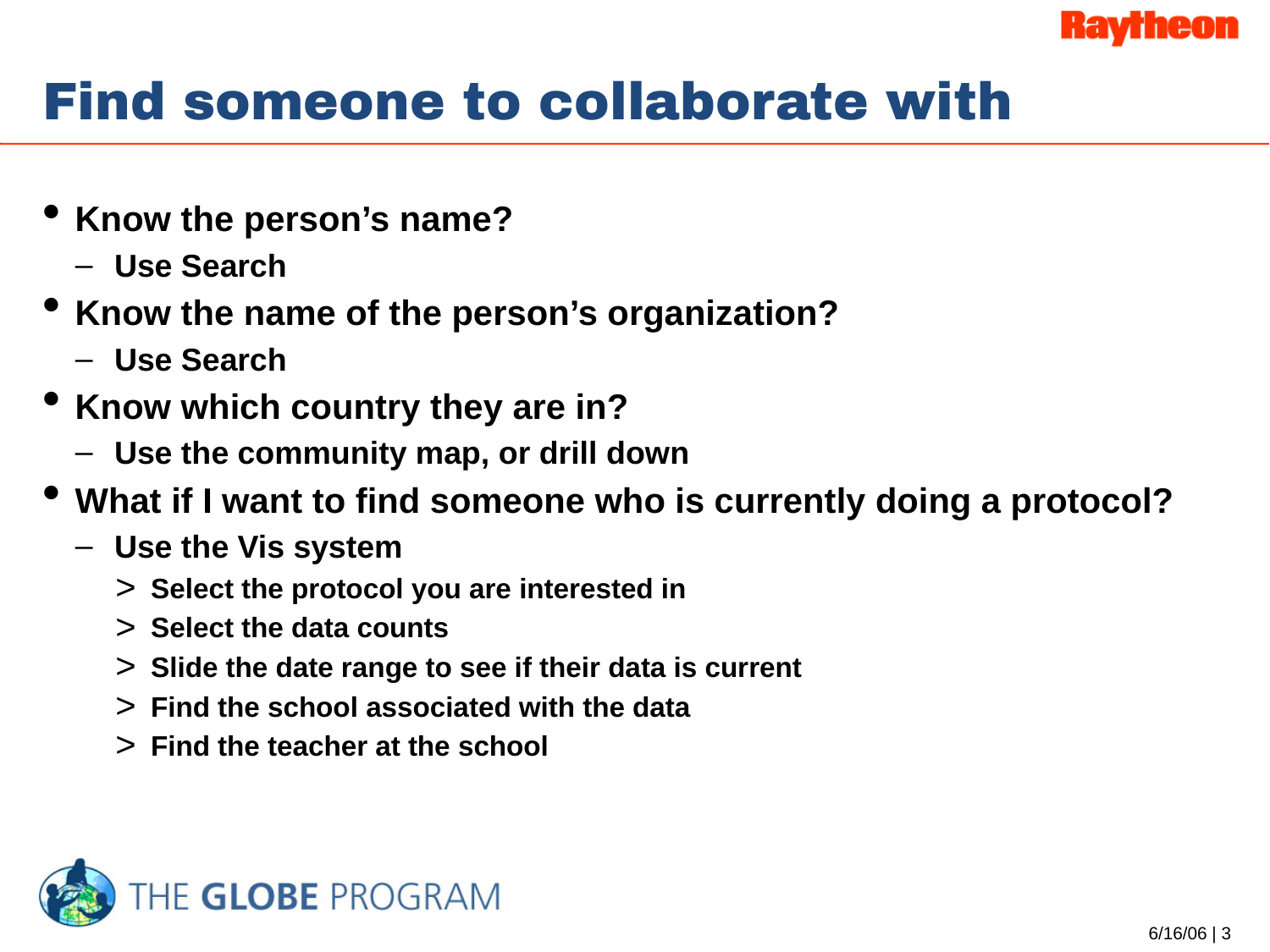

# Find someone to collaborate with
Know the person’s name?
Use Search
Know the name of the person’s organization?
Use Search
Know which country they are in?
Use the community map, or drill down
What if I want to find someone who is currently doing a protocol?
Use the Vis system
Select the protocol you are interested in
Select the data counts
Slide the date range to see if their data is current
Find the school associated with the data
Find the teacher at the school

6/16/06 | 3